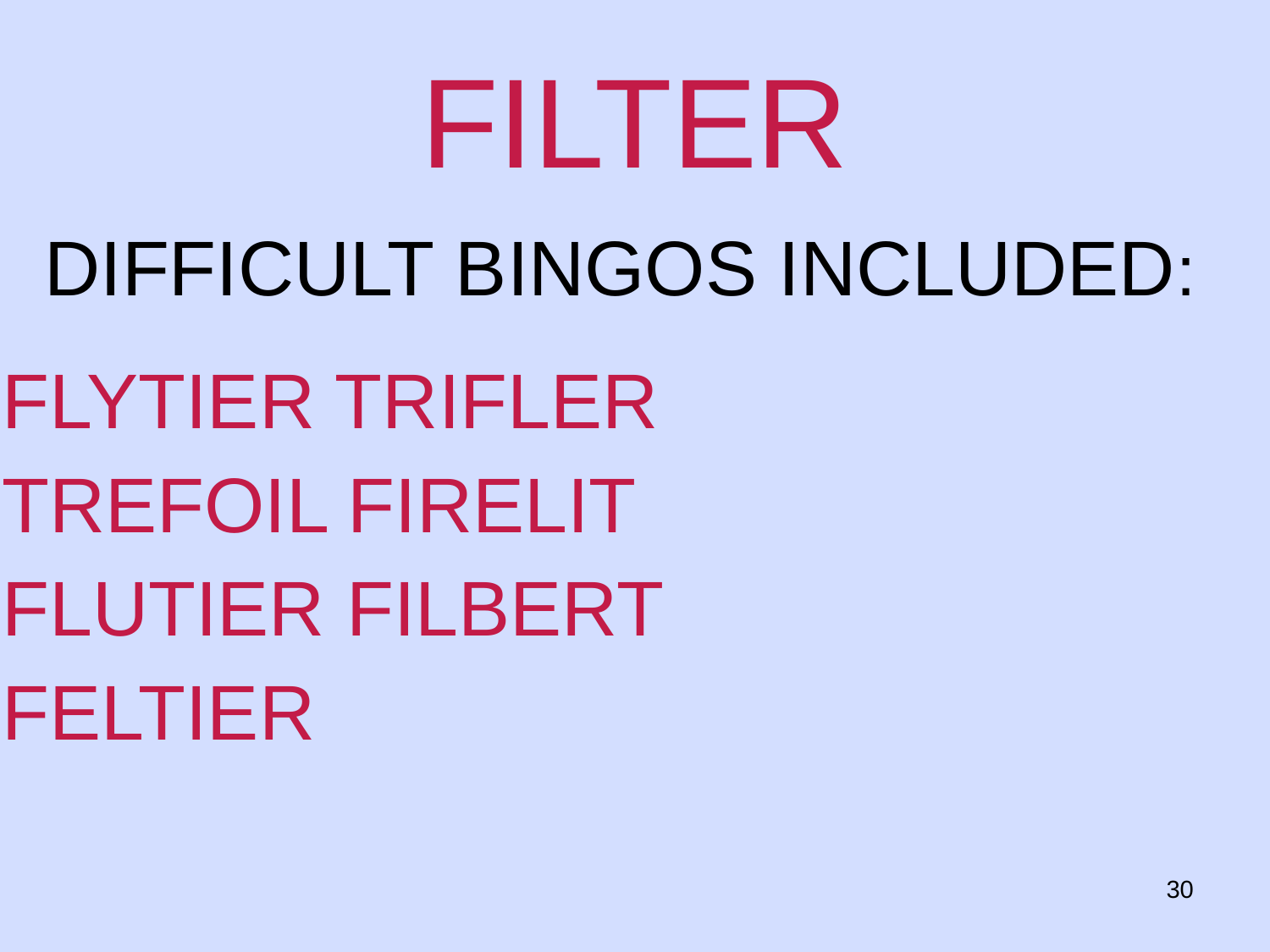

# FILTER
DIFFICULT BINGOS INCLUDED:
FLYTIER TRIFLER
TREFOIL FIRELIT
FLUTIER FILBERT
FELTIER

30